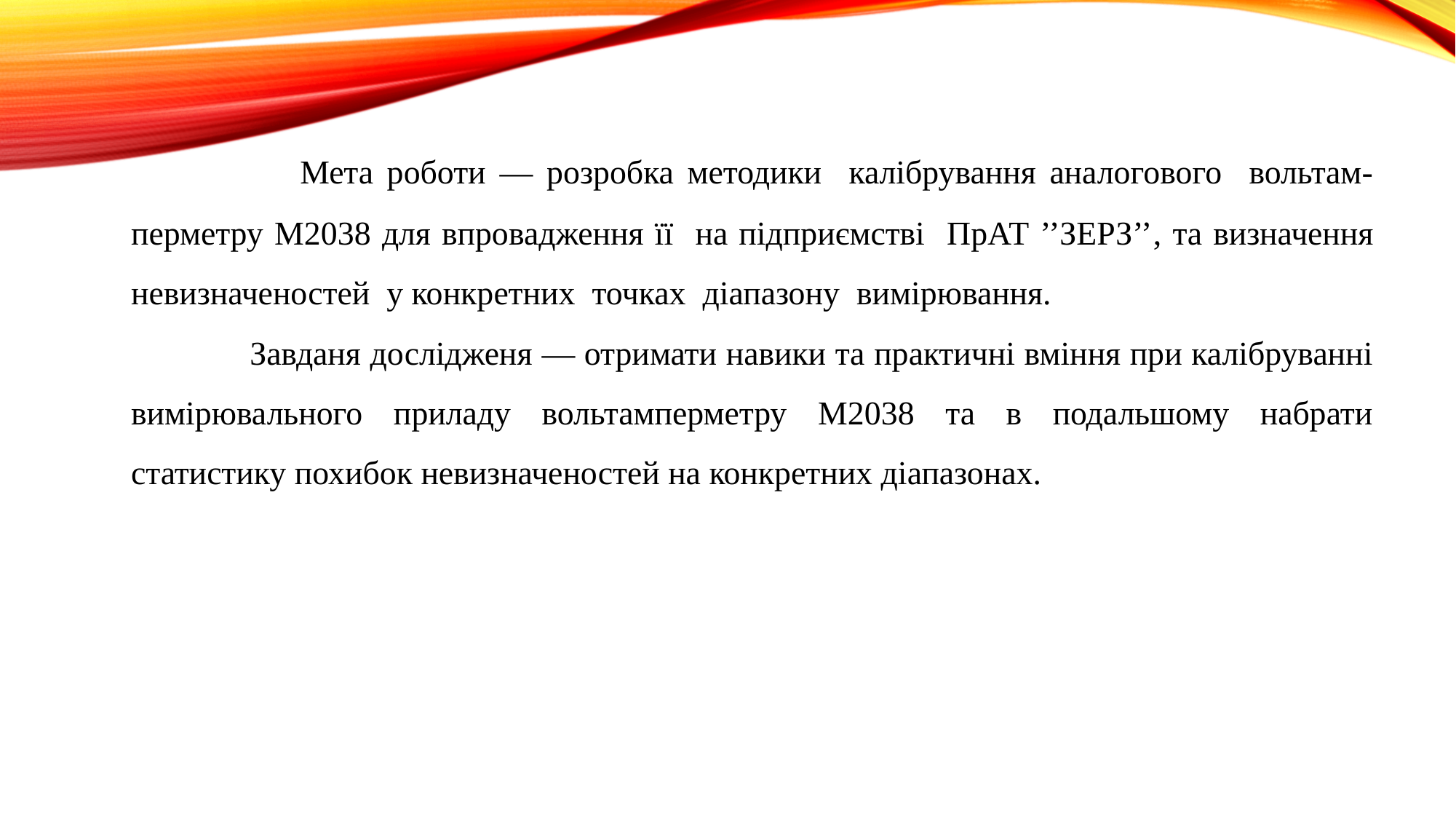

Мета роботи — розробка методики  калібрування аналогового  вольтам-перметру М2038 для впровадження її  на підприємстві  ПрАТ ’’ЗЕРЗ’’, та визначення невизначеностей  у конкретних  точках  діапазону  вимірювання.
       Завданя дослідженя — отримати навики та практичні вміння при калібруванні вимірювального приладу вольтамперметру М2038 та в подальшому набрати статистику похибок невизначеностей на конкретних діапазонах.